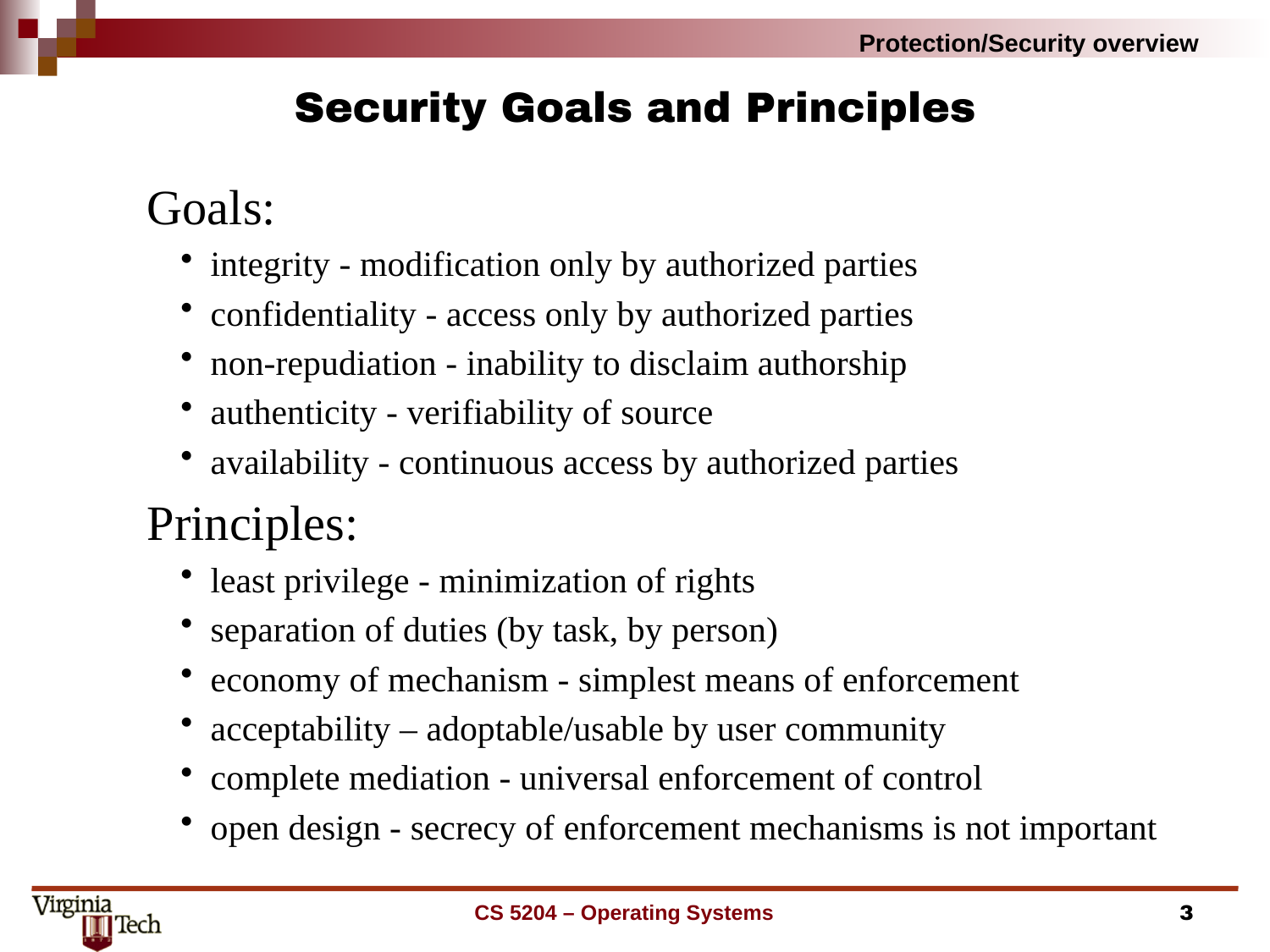

# Security Goals and Principles
Goals:
integrity - modification only by authorized parties
confidentiality - access only by authorized parties
non-repudiation - inability to disclaim authorship
authenticity - verifiability of source
availability - continuous access by authorized parties
Principles:
least privilege - minimization of rights
separation of duties (by task, by person)
economy of mechanism - simplest means of enforcement
acceptability – adoptable/usable by user community
complete mediation - universal enforcement of control
open design - secrecy of enforcement mechanisms is not important
CS 5204 – Operating Systems
3